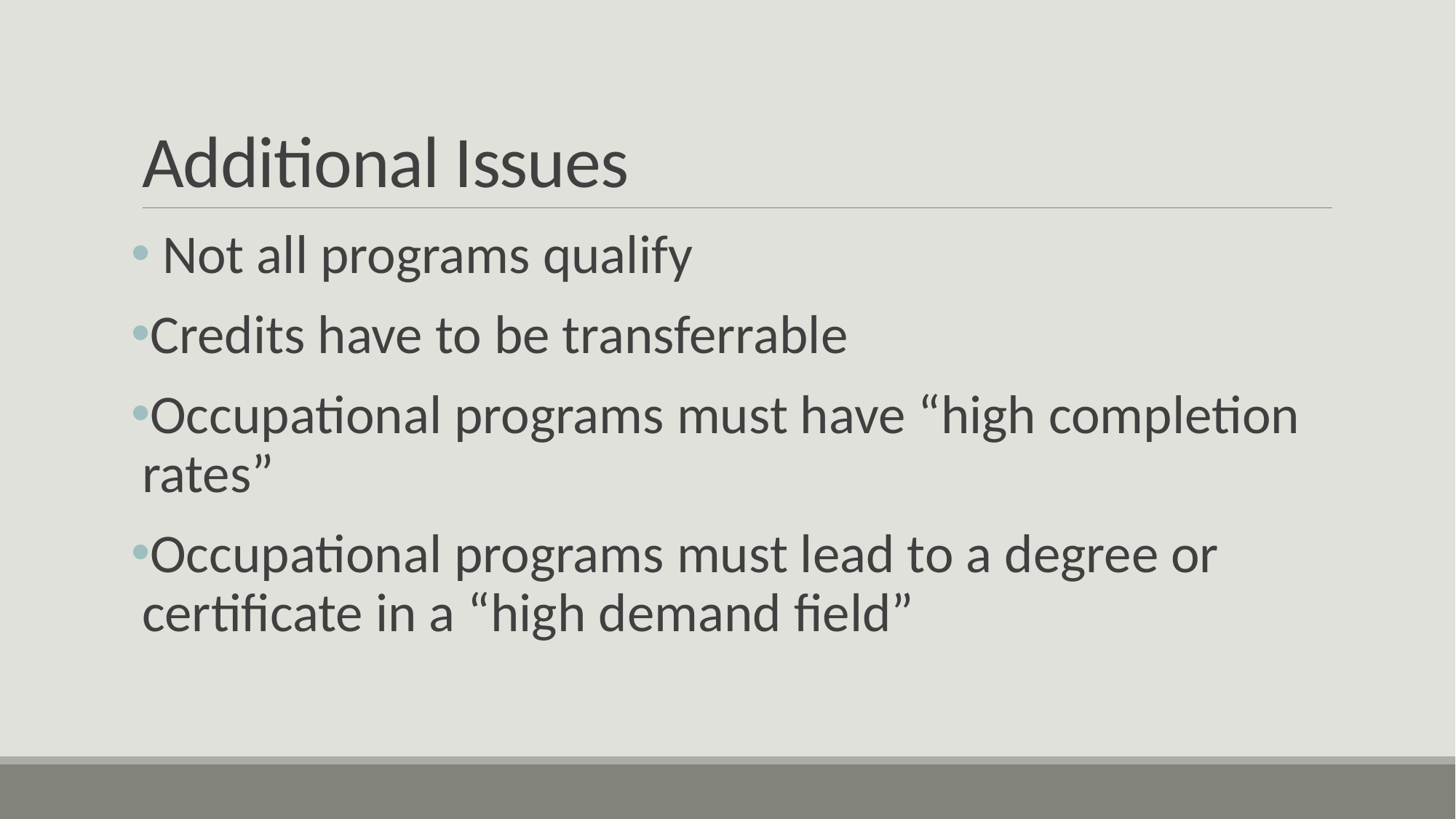

# Additional Issues
 Not all programs qualify
Credits have to be transferrable
Occupational programs must have “high completion rates”
Occupational programs must lead to a degree or certificate in a “high demand field”